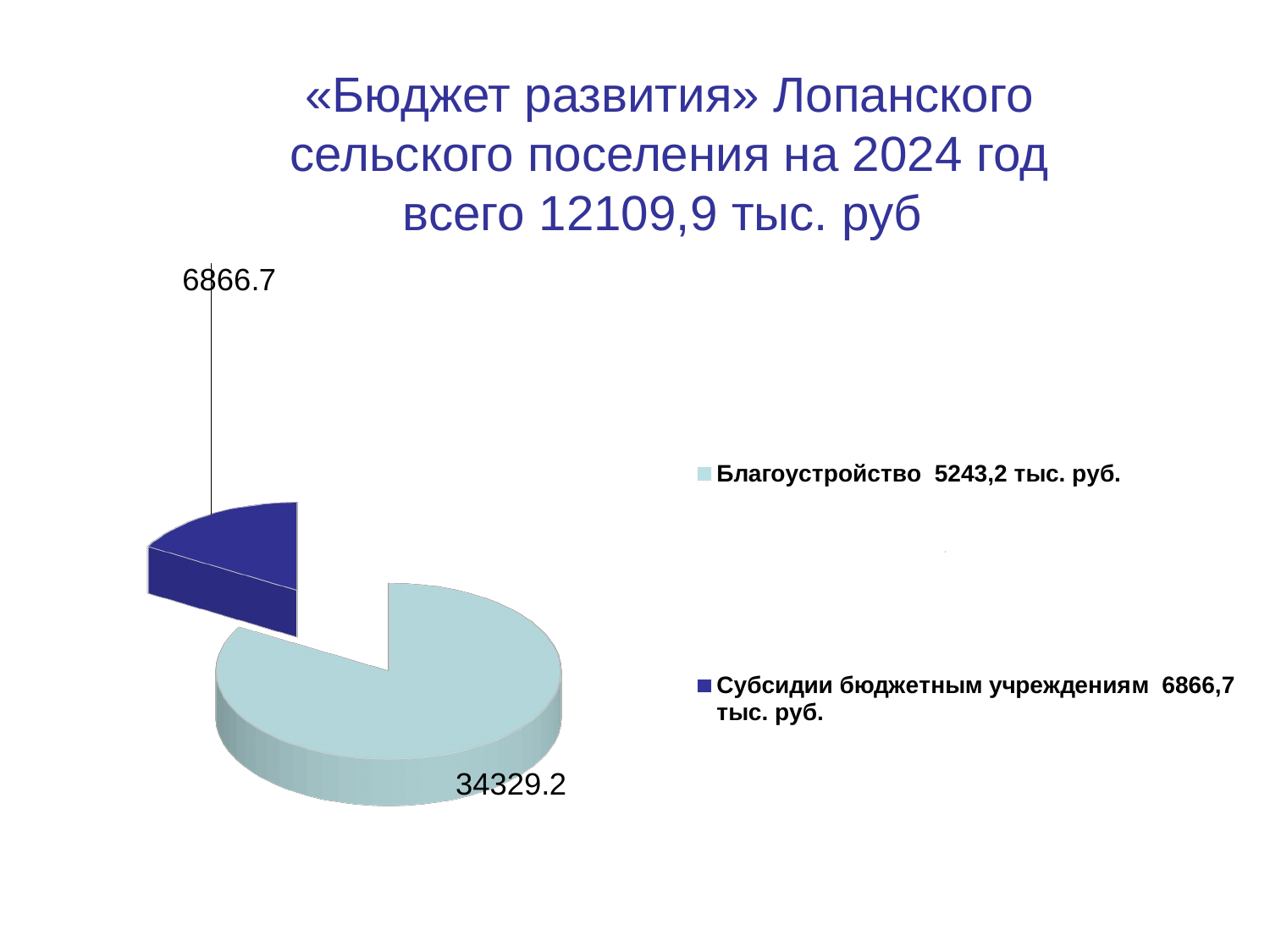

«Бюджет развития» Лопанского сельского поселения на 2024 год всего 12109,9 тыс. руб

[unsupported chart]